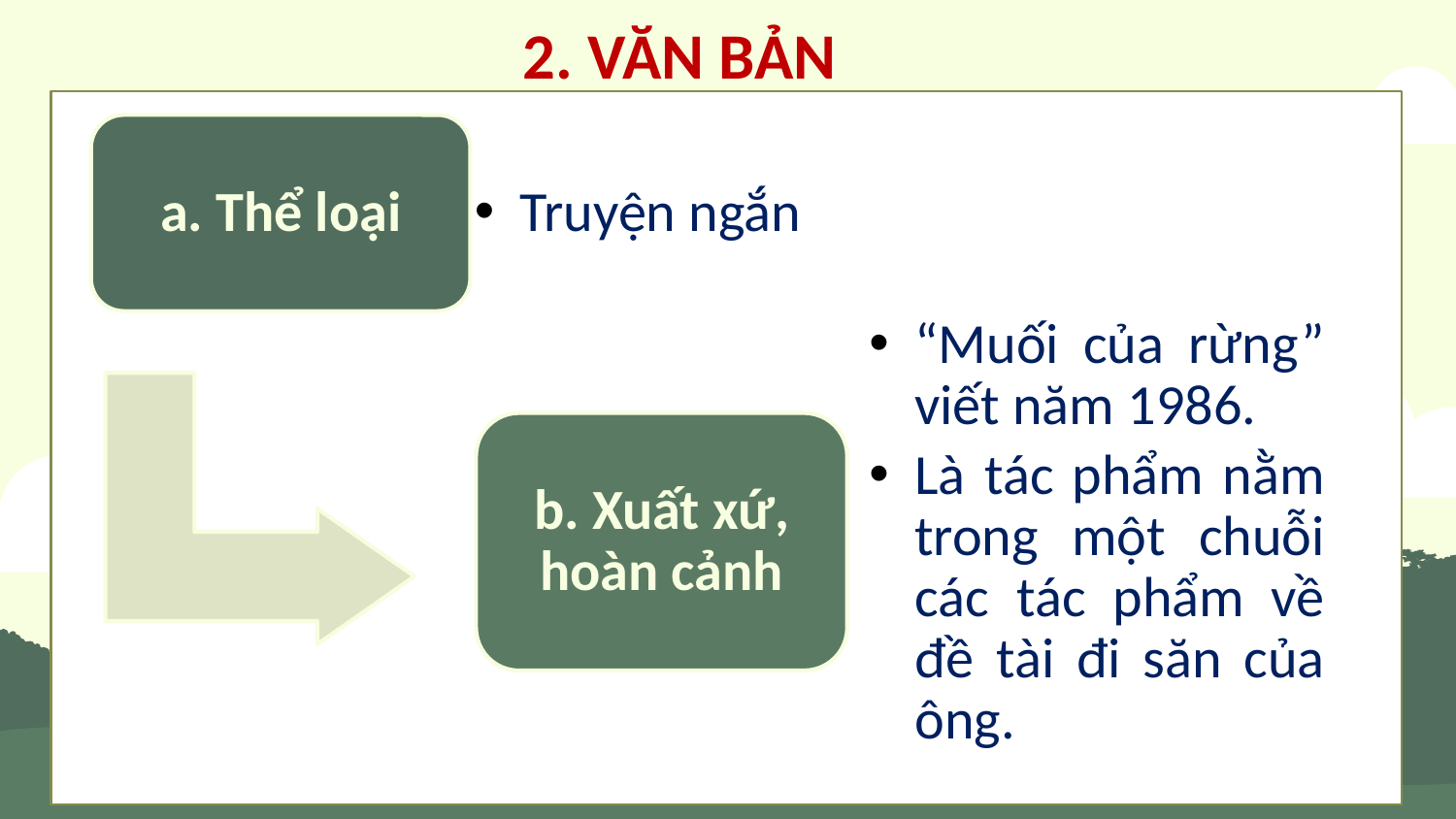

2. VĂN BẢN

Truyện ngắn

a. Thể loại

“Muối của rừng” viết năm 1986.
Là tác phẩm nằm trong một chuỗi các tác phẩm về đề tài đi săn của ông.

b. Xuất xứ, hoàn cảnh